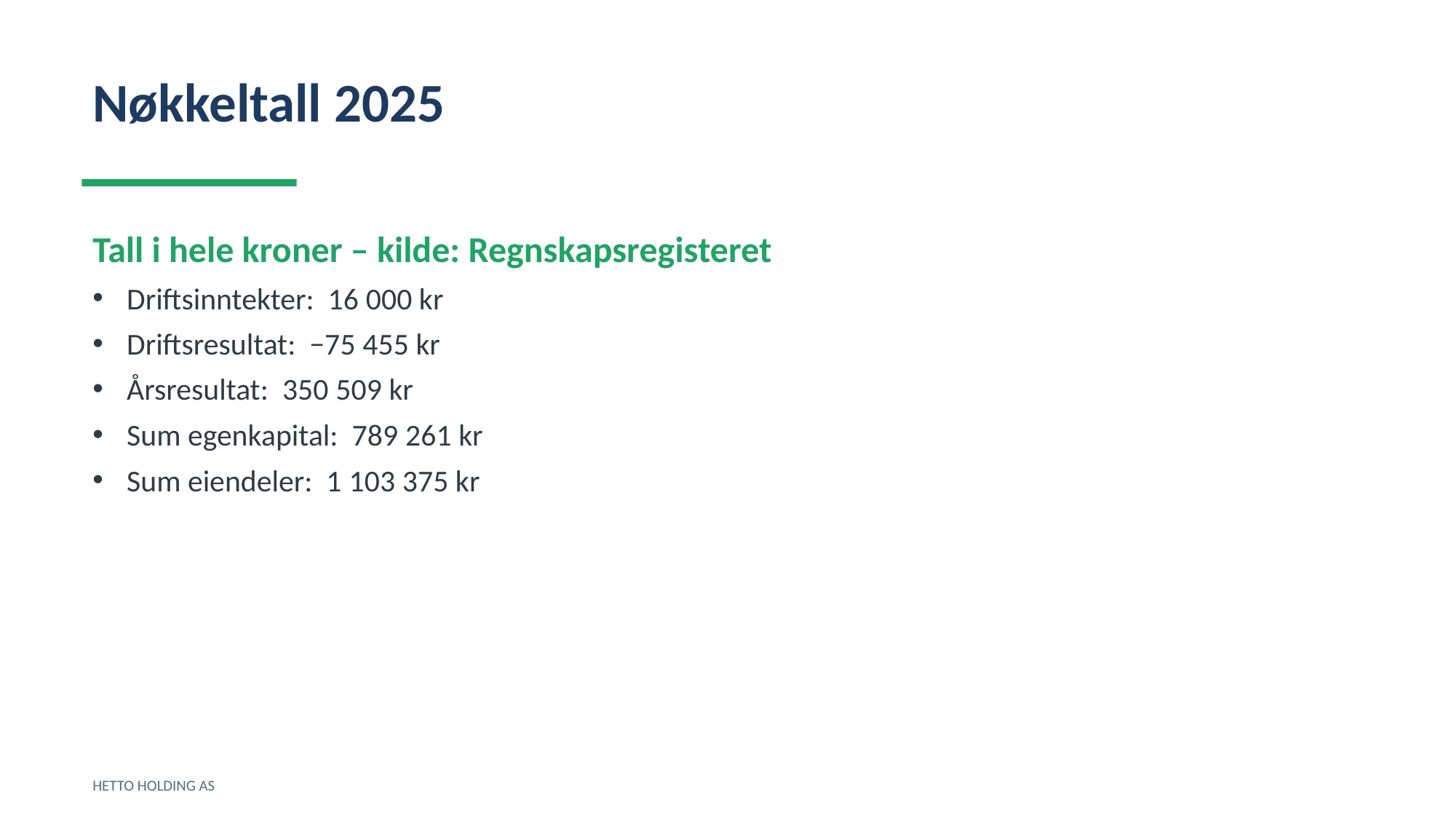

Nøkkeltall 2025

Tall i hele kroner – kilde: Regnskapsregisteret
Driftsinntekter:  16 000 kr
Driftsresultat:  −75 455 kr
Årsresultat:  350 509 kr
Sum egenkapital:  789 261 kr
Sum eiendeler:  1 103 375 kr
HETTO HOLDING AS